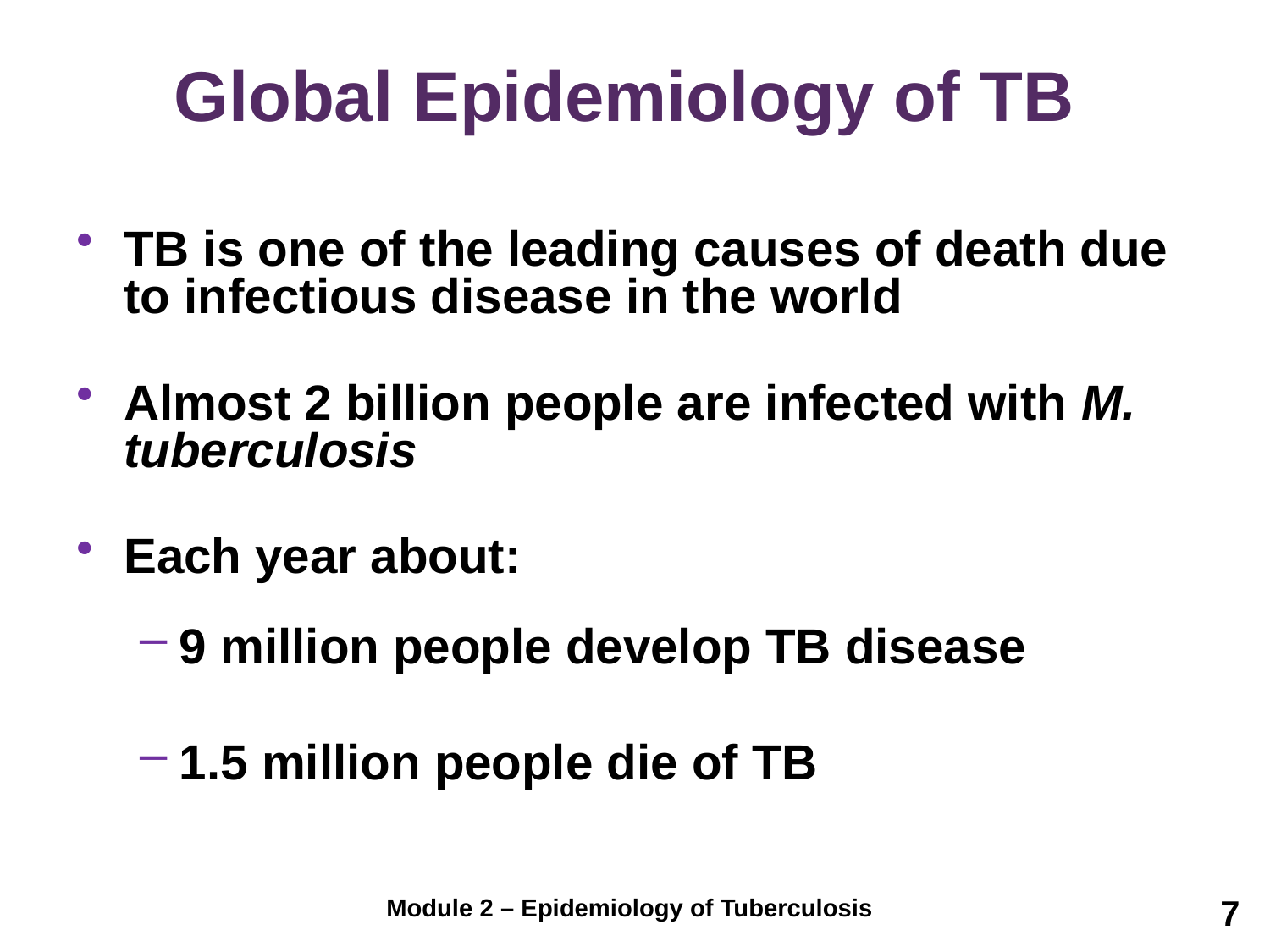

# Global Epidemiology of TB
TB is one of the leading causes of death due to infectious disease in the world

Almost 2 billion people are infected with M. tuberculosis

Each year about:

9 million people develop TB disease

1.5 million people die of TB
7
Module 2 – Epidemiology of Tuberculosis